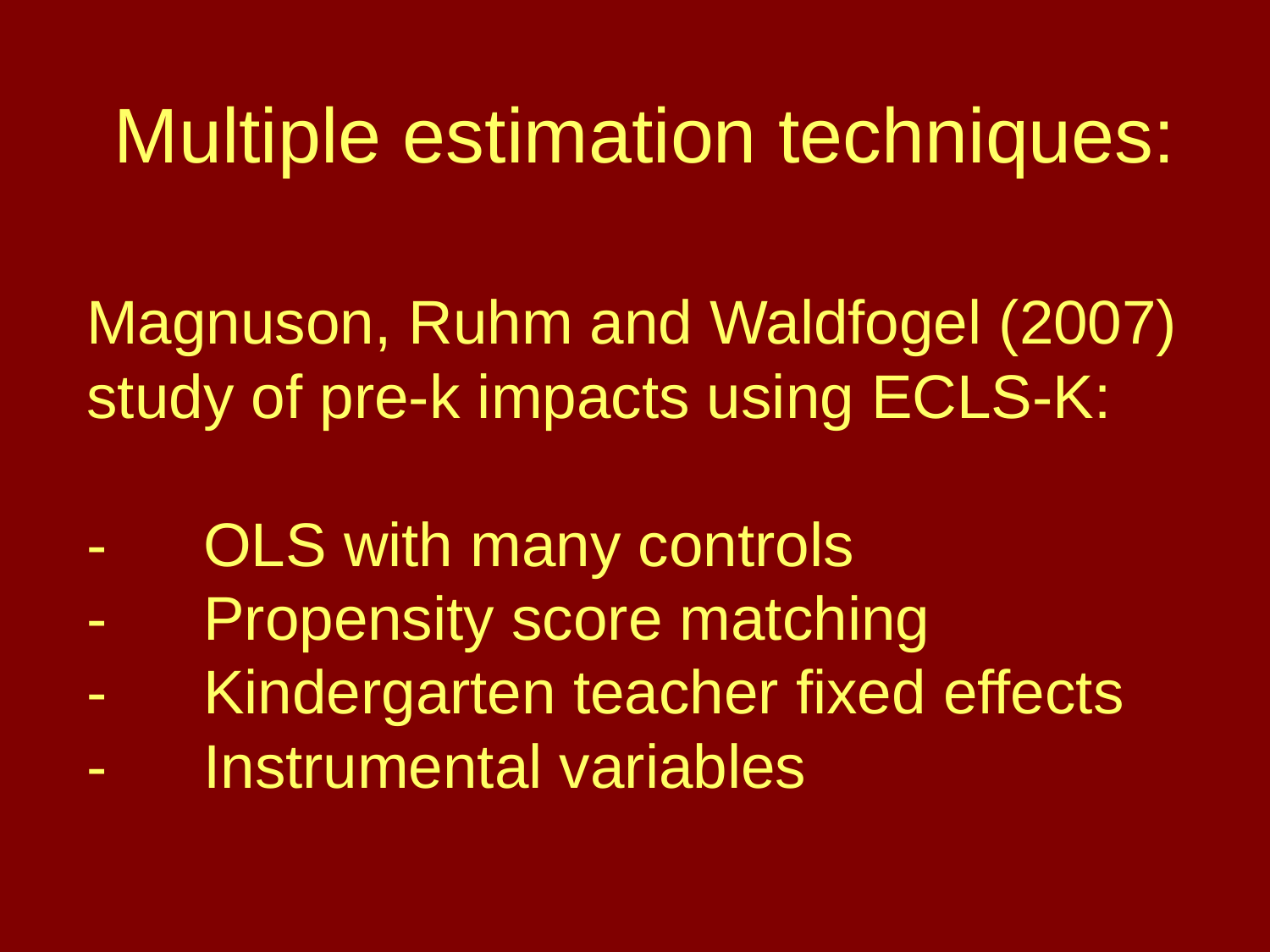

Multiple estimation techniques:
# Magnuson, Ruhm and Waldfogel (2007) study of pre-k impacts using ECLS-K: -	OLS with many controls -	Propensity score matching -	Kindergarten teacher fixed effects -	Instrumental variables